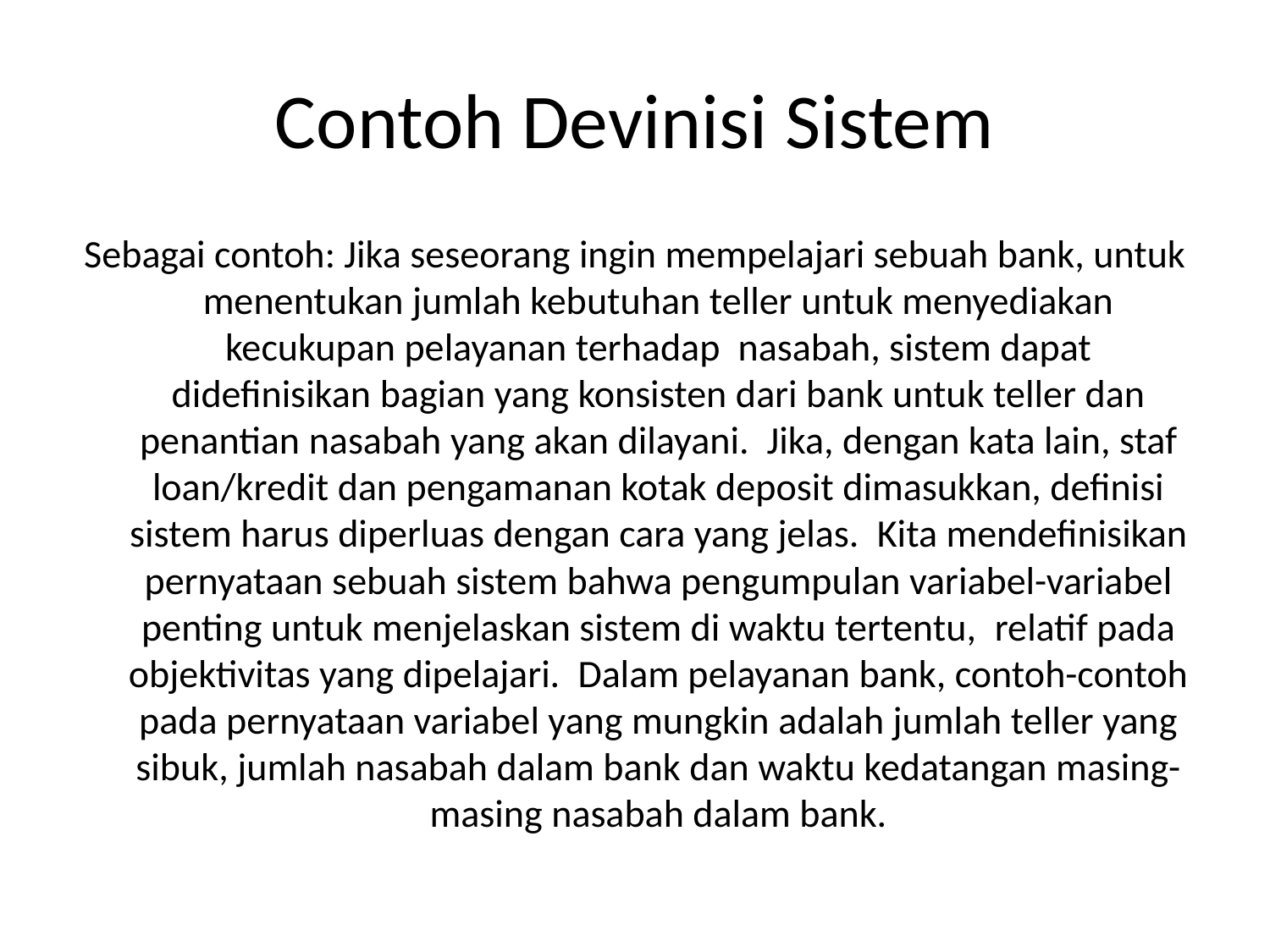

# Contoh Devinisi Sistem
Sebagai contoh: Jika seseorang ingin mempelajari sebuah bank, untuk menentukan jumlah kebutuhan teller untuk menyediakan kecukupan pelayanan terhadap  nasabah, sistem dapat didefinisikan bagian yang konsisten dari bank untuk teller dan penantian nasabah yang akan dilayani.  Jika, dengan kata lain, staf loan/kredit dan pengamanan kotak deposit dimasukkan, definisi sistem harus diperluas dengan cara yang jelas.  Kita mendefinisikan pernyataan sebuah sistem bahwa pengumpulan variabel-variabel penting untuk menjelaskan sistem di waktu tertentu,  relatif pada objektivitas yang dipelajari.  Dalam pelayanan bank, contoh-contoh pada pernyataan variabel yang mungkin adalah jumlah teller yang sibuk, jumlah nasabah dalam bank dan waktu kedatangan masing-masing nasabah dalam bank.